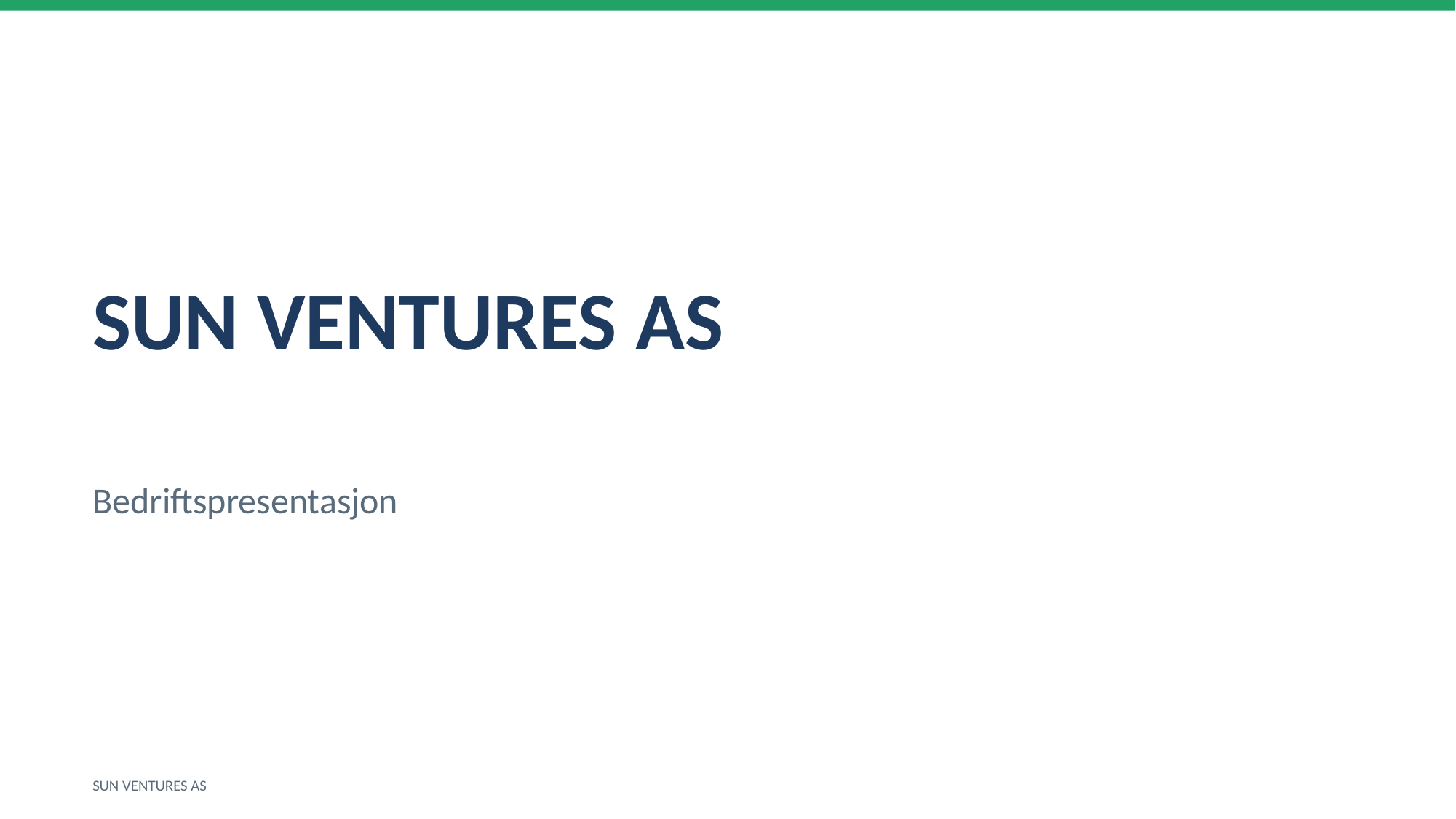

SUN VENTURES AS
Bedriftspresentasjon
SUN VENTURES AS